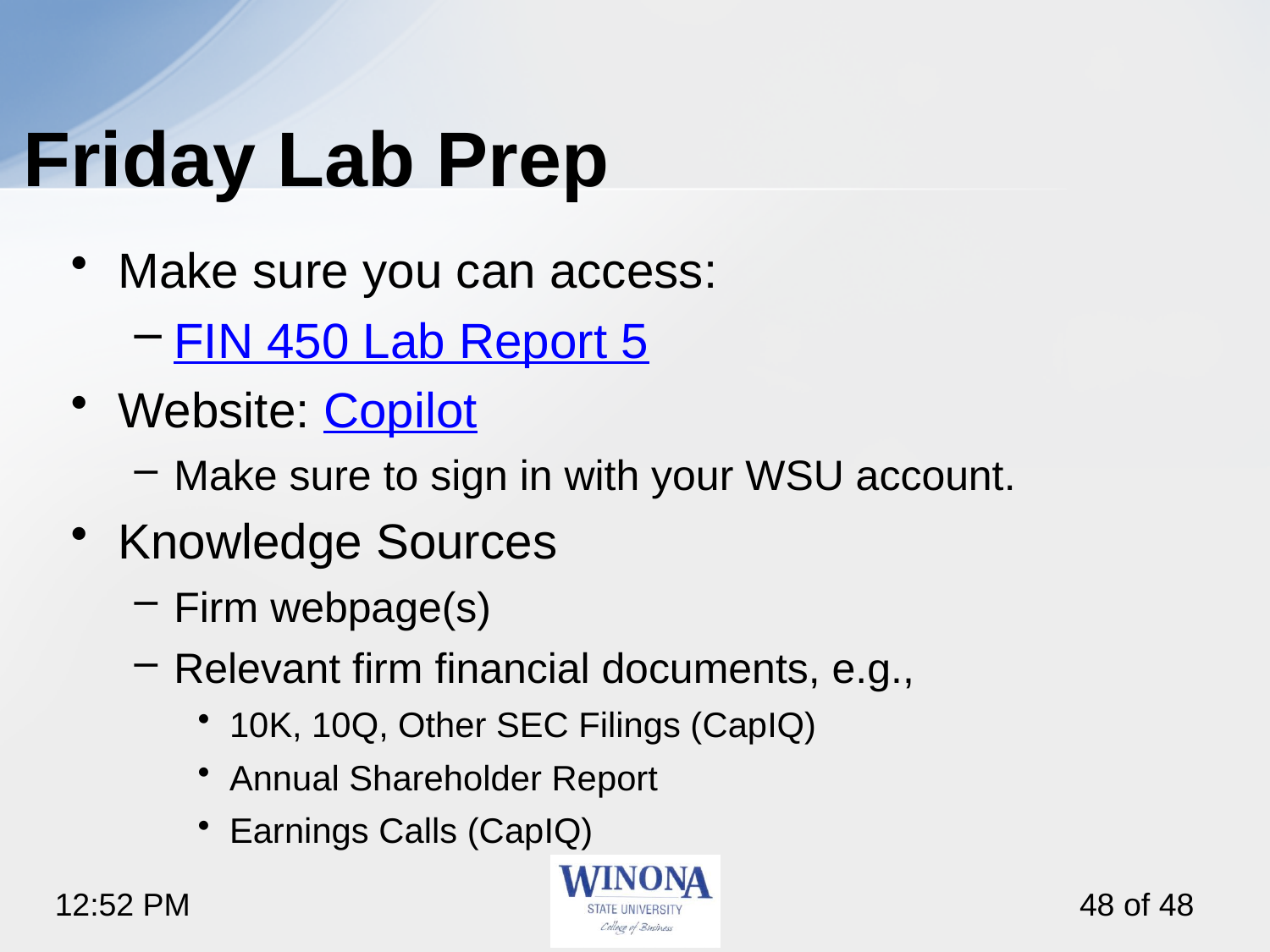

# Friday Lab Prep
Make sure you can access:
FIN 450 Lab Report 5
Website: Copilot
Make sure to sign in with your WSU account.
Knowledge Sources
Firm webpage(s)
Relevant firm financial documents, e.g.,
10K, 10Q, Other SEC Filings (CapIQ)
Annual Shareholder Report
Earnings Calls (CapIQ)